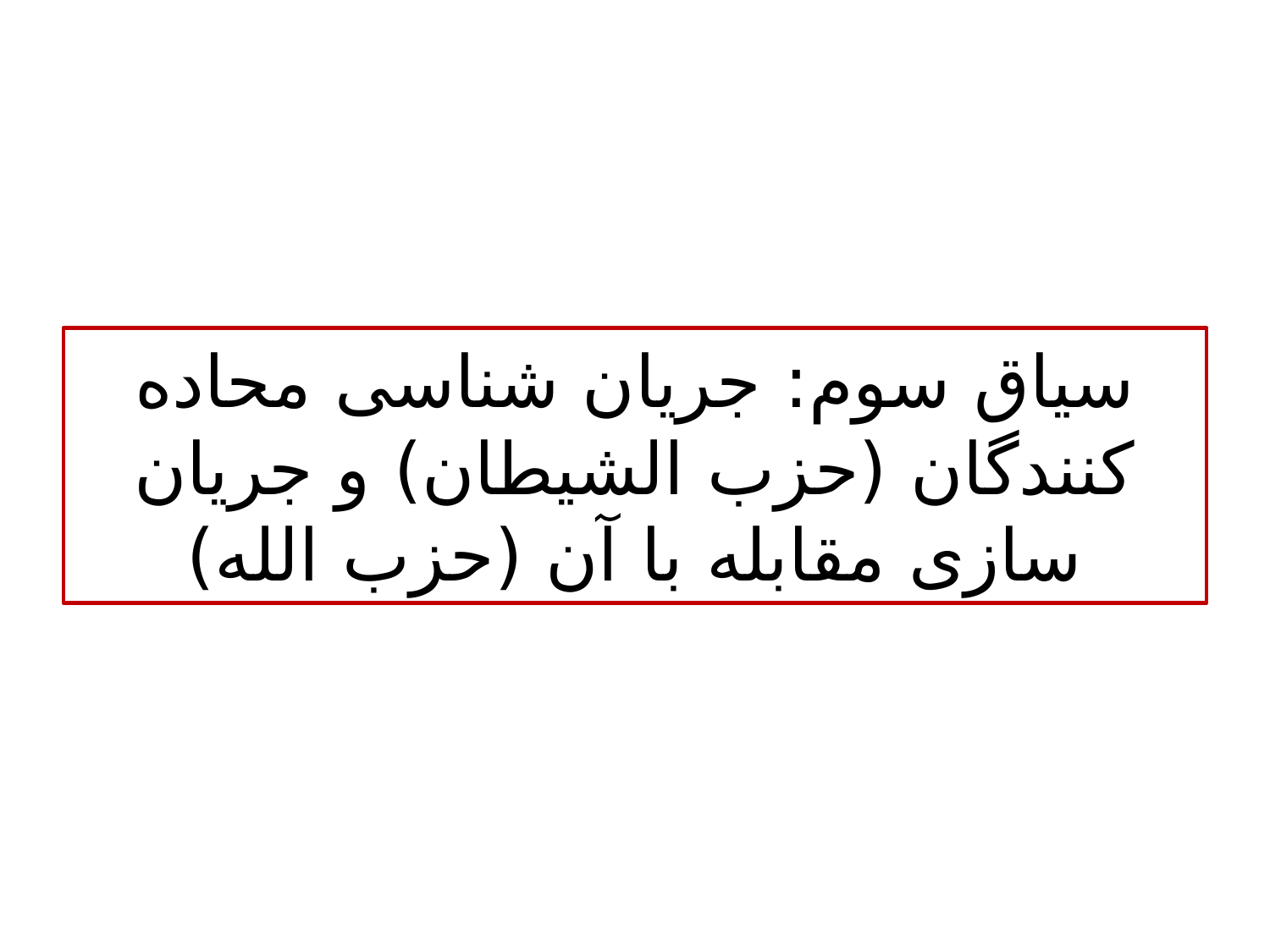

# سیاق سوم: جریان شناسی محاده کنندگان (حزب الشیطان) و جریان سازی مقابله با آن (حزب الله)